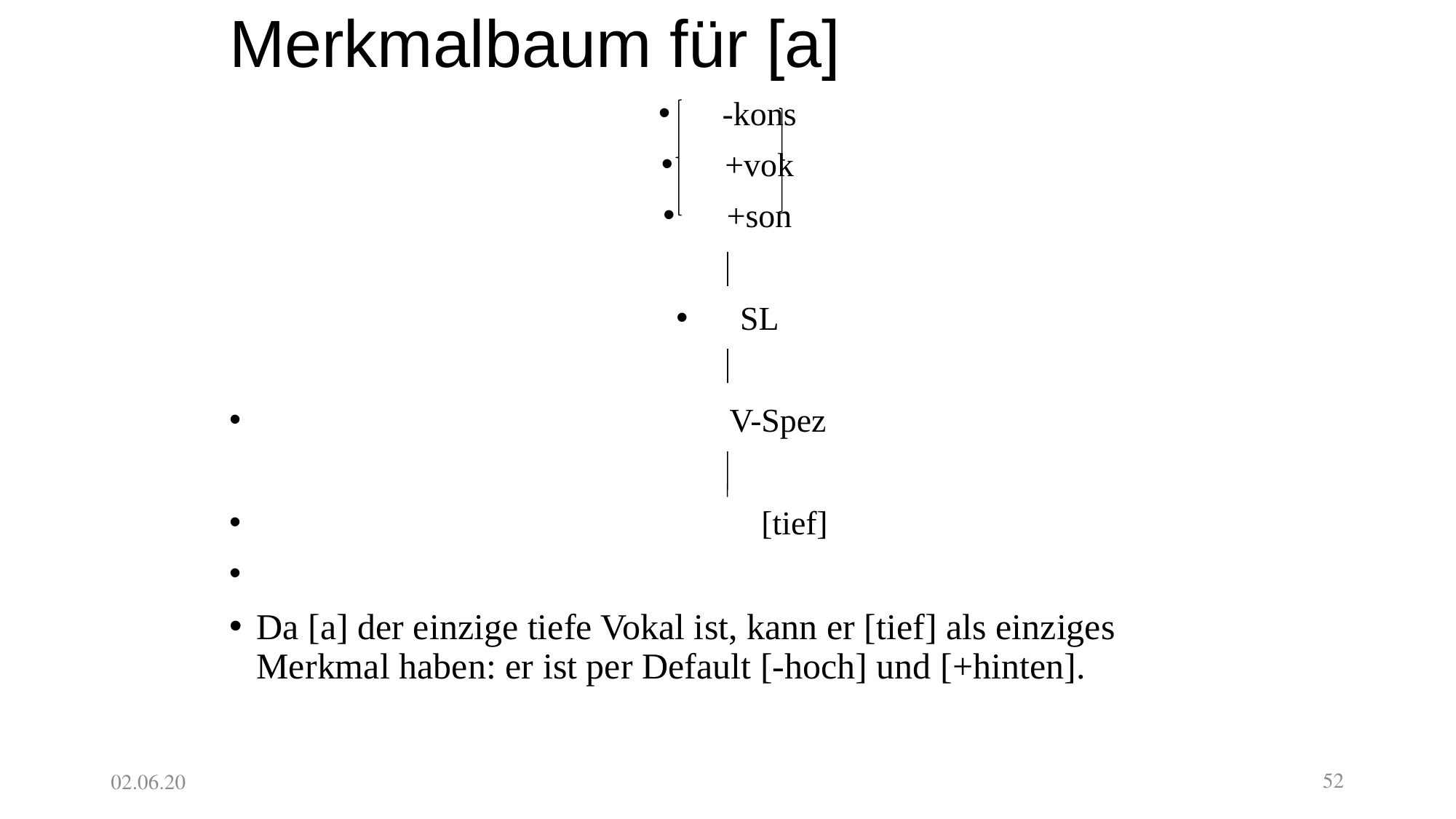

# Merkmalbaum für [a]
-kons
+vok
+son

SL

                                        	V-Spez

                                                        [tief]

Da [a] der einzige tiefe Vokal ist, kann er [tief] als einziges Merkmal haben: er ist per Default [-hoch] und [+hinten].

02.06.20
52